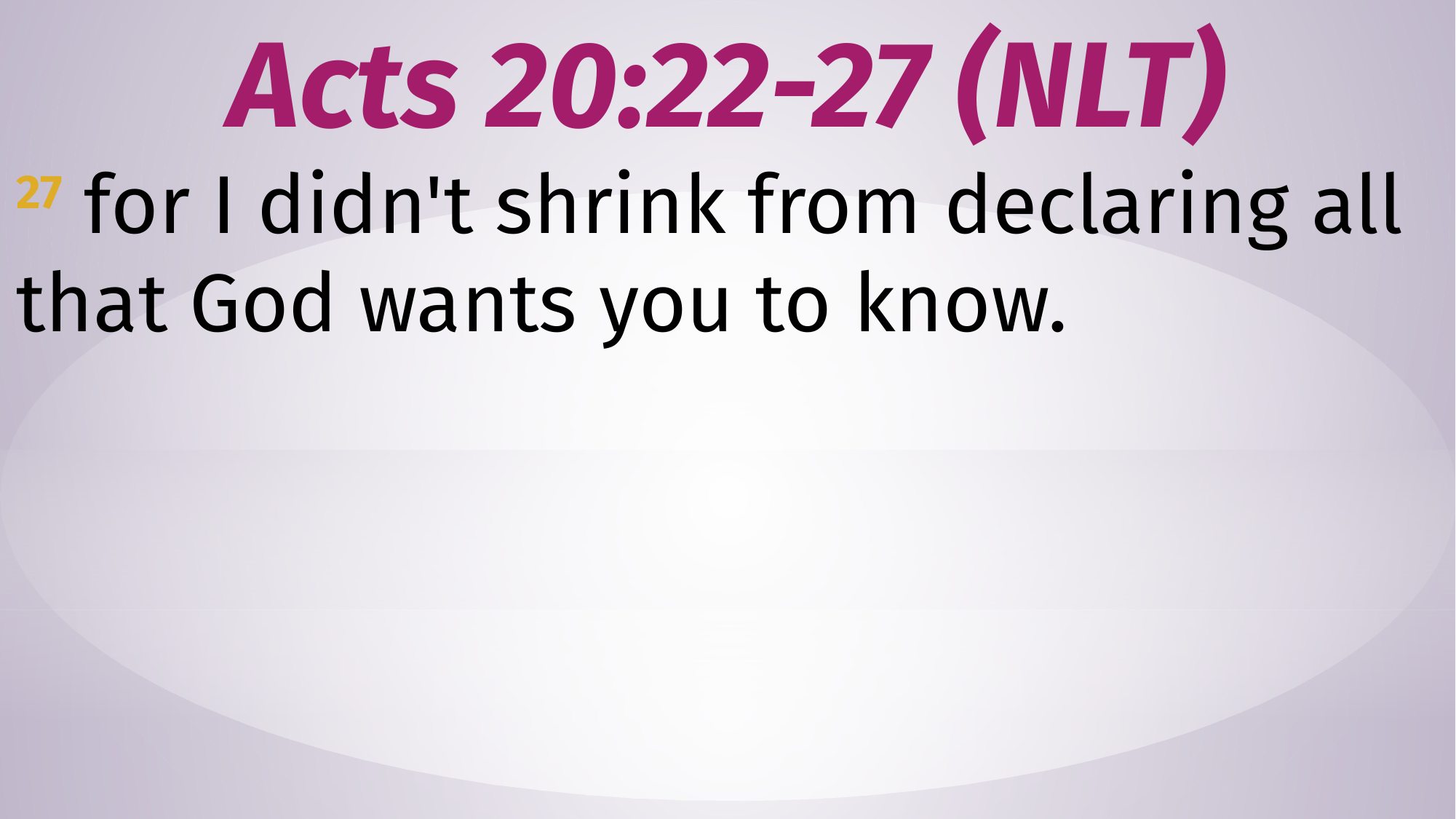

# Acts 20:22-27 (NLT)
27 for I didn't shrink from declaring all that God wants you to know.